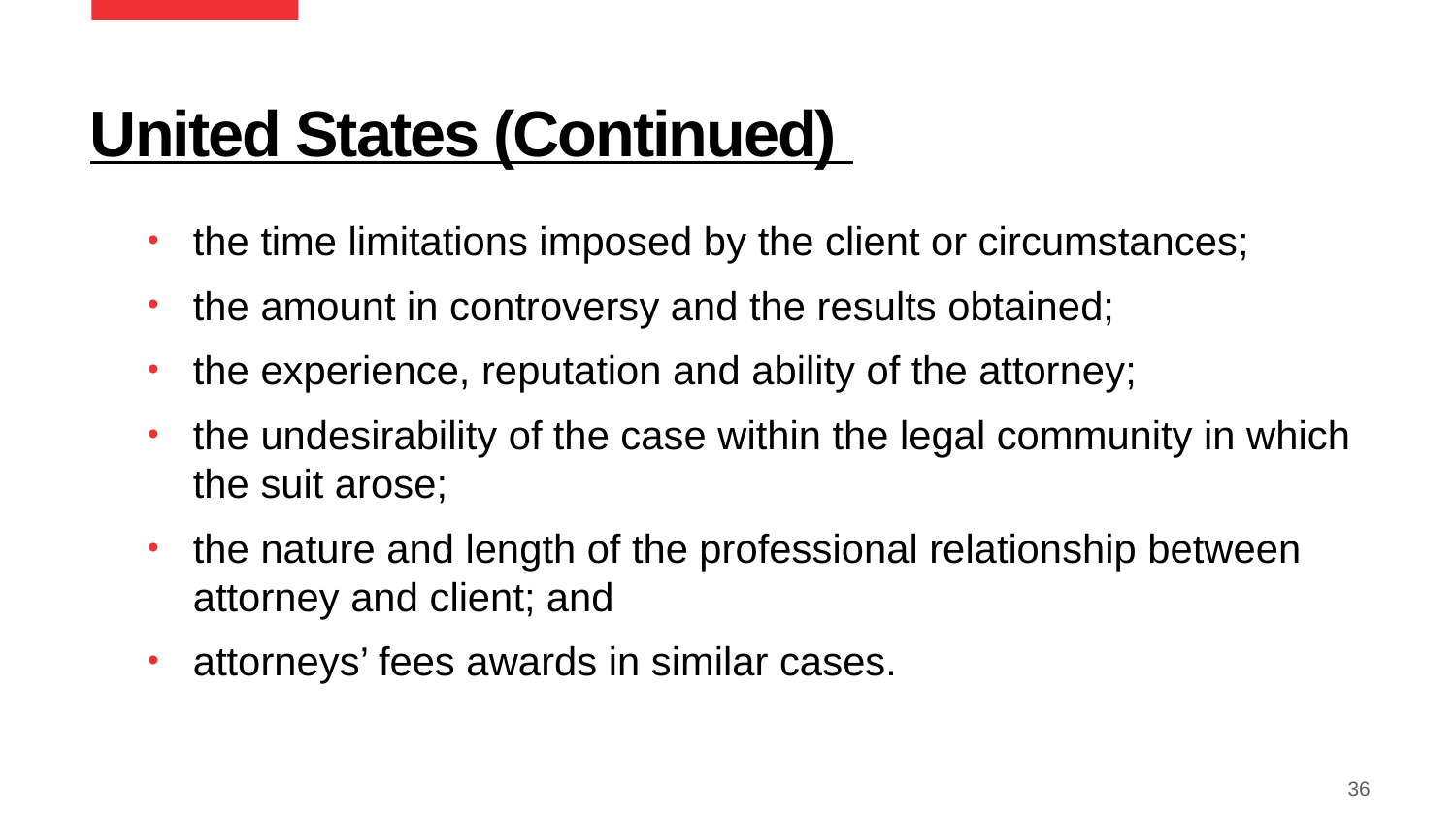

# United States (Continued)
the time limitations imposed by the client or circumstances;
the amount in controversy and the results obtained;
the experience, reputation and ability of the attorney;
the undesirability of the case within the legal community in which the suit arose;
the nature and length of the professional relationship between attorney and client; and
attorneys’ fees awards in similar cases.

36